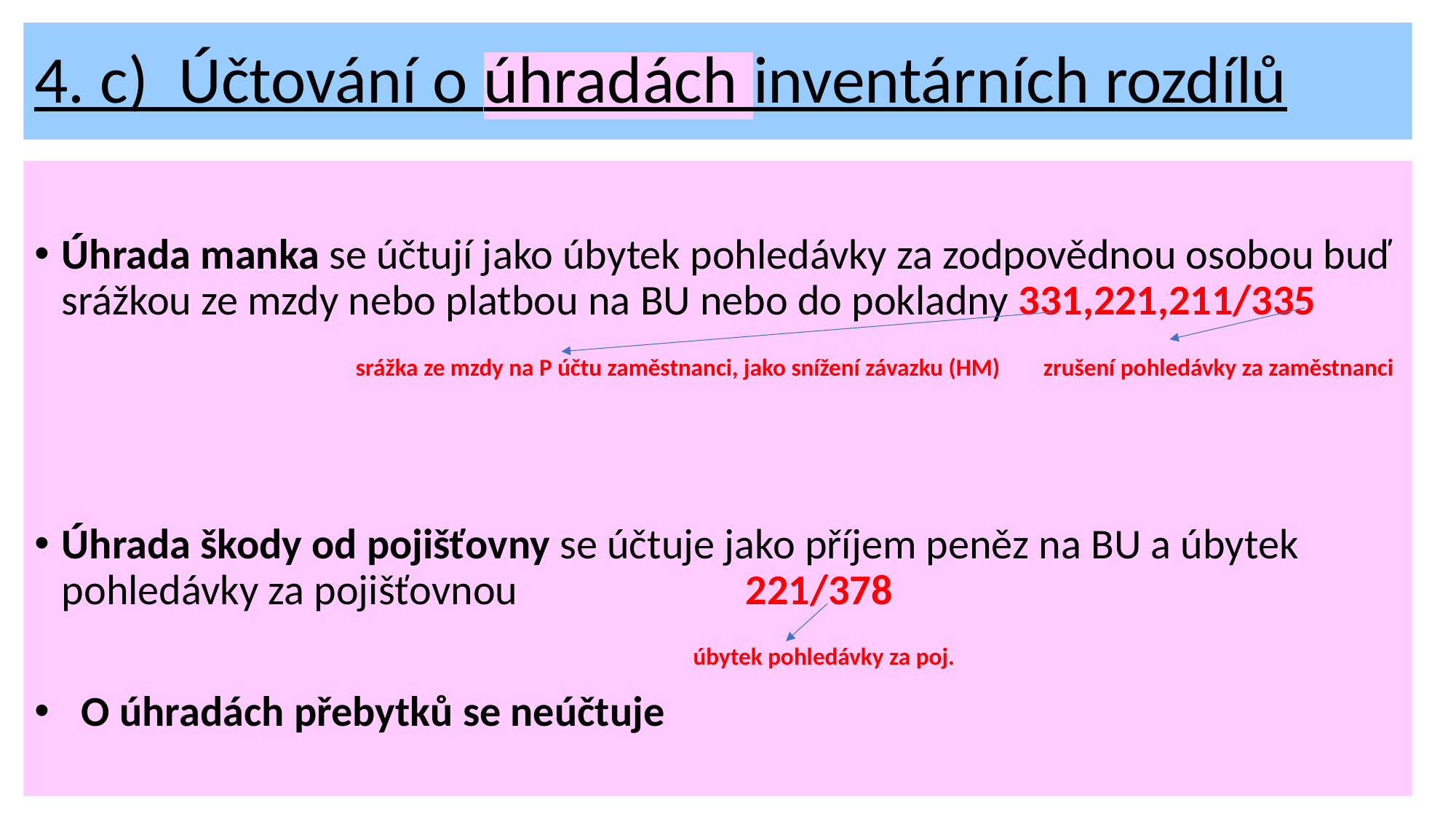

# 4. c)  Účtování o úhradách inventárních rozdílů

Úhrada manka se účtují jako úbytek pohledávky za zodpovědnou osobou buď srážkou ze mzdy nebo platbou na BU nebo do pokladny 331,221,211/335
	                      srážka ze mzdy na P účtu zaměstnanci, jako snížení závazku (HM)        zrušení pohledávky za zaměstnanci

Úhrada škody od pojišťovny se účtuje jako příjem peněz na BU a úbytek pohledávky za pojišťovnou              	   221/378
	                                                         úbytek pohledávky za poj.
  O úhradách přebytků se neúčtuje